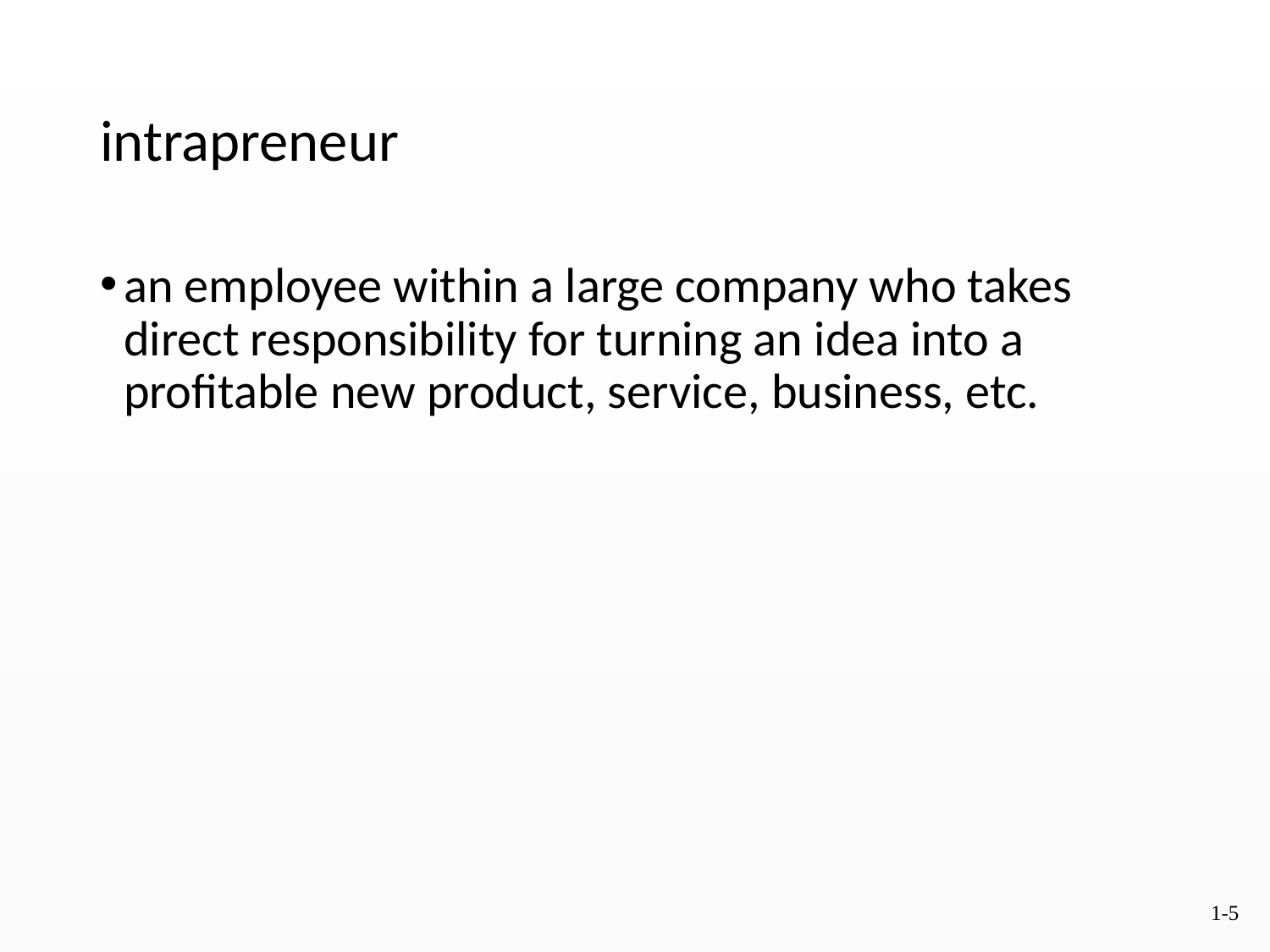

# intrapreneur
an employee within a large company who takes direct responsibility for turning an idea into a profitable new product, service, business, etc.